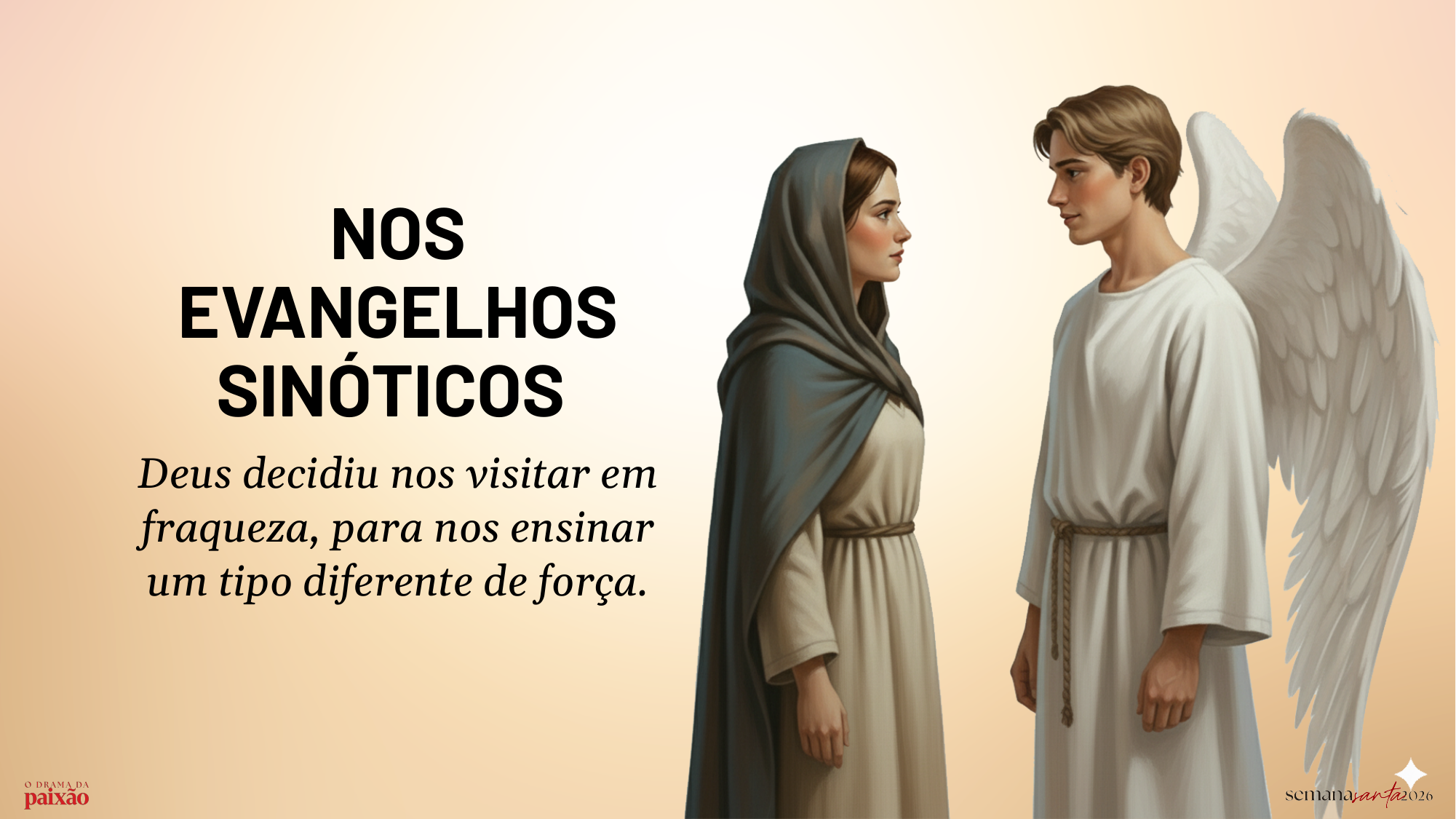

NOS EVANGELHOS SINÓTICOS
Deus decidiu nos visitar em fraqueza, para nos ensinar um tipo diferente de força.